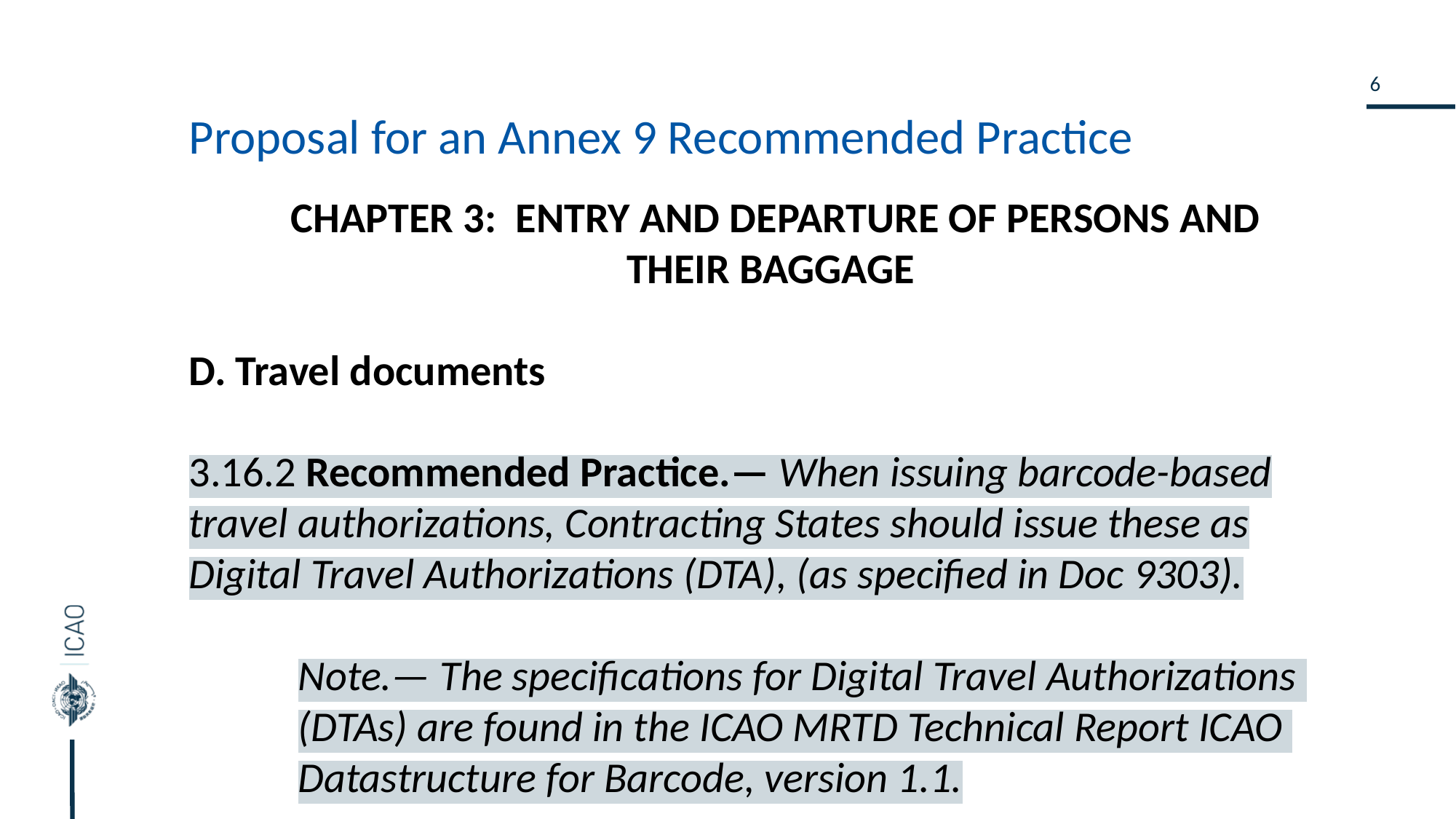

# Proposal for an Annex 9 Recommended Practice
CHAPTER 3:  ENTRY AND DEPARTURE OF PERSONS AND
THEIR BAGGAGE

D. Travel documents

3.16.2 Recommended Practice.— When issuing barcode-based travel authorizations, Contracting States should issue these as Digital Travel Authorizations (DTA), (as specified in Doc 9303).

	Note.— The specifications for Digital Travel Authorizations 	(DTAs) are found in the ICAO MRTD Technical Report ICAO 	Datastructure for Barcode, version 1.1.